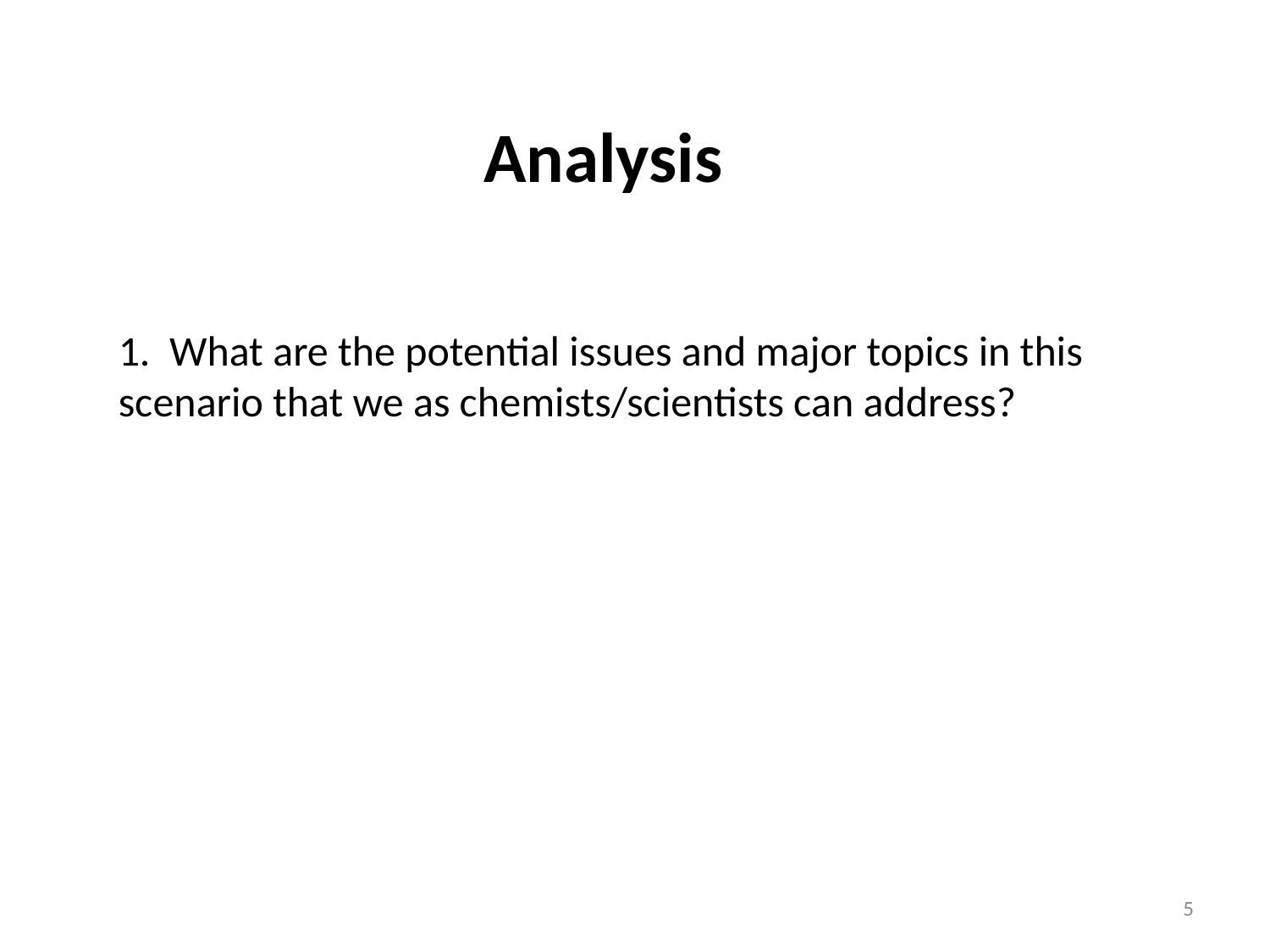

Analysis
1.  What are the potential issues and major topics in this scenario that we as chemists/scientists can address?
5